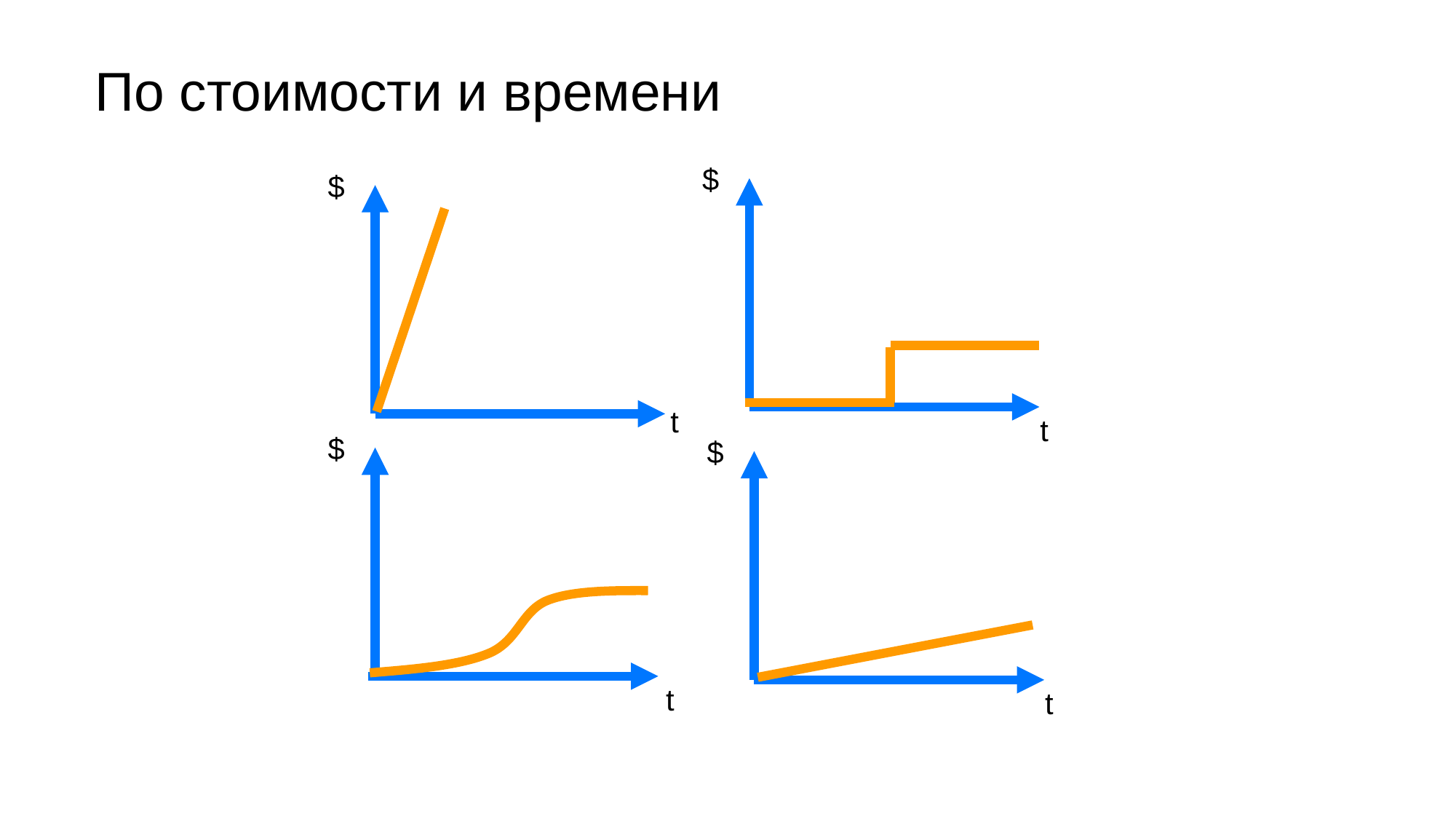

# По стоимости и времени
$
t
$
t
$

t
$
t